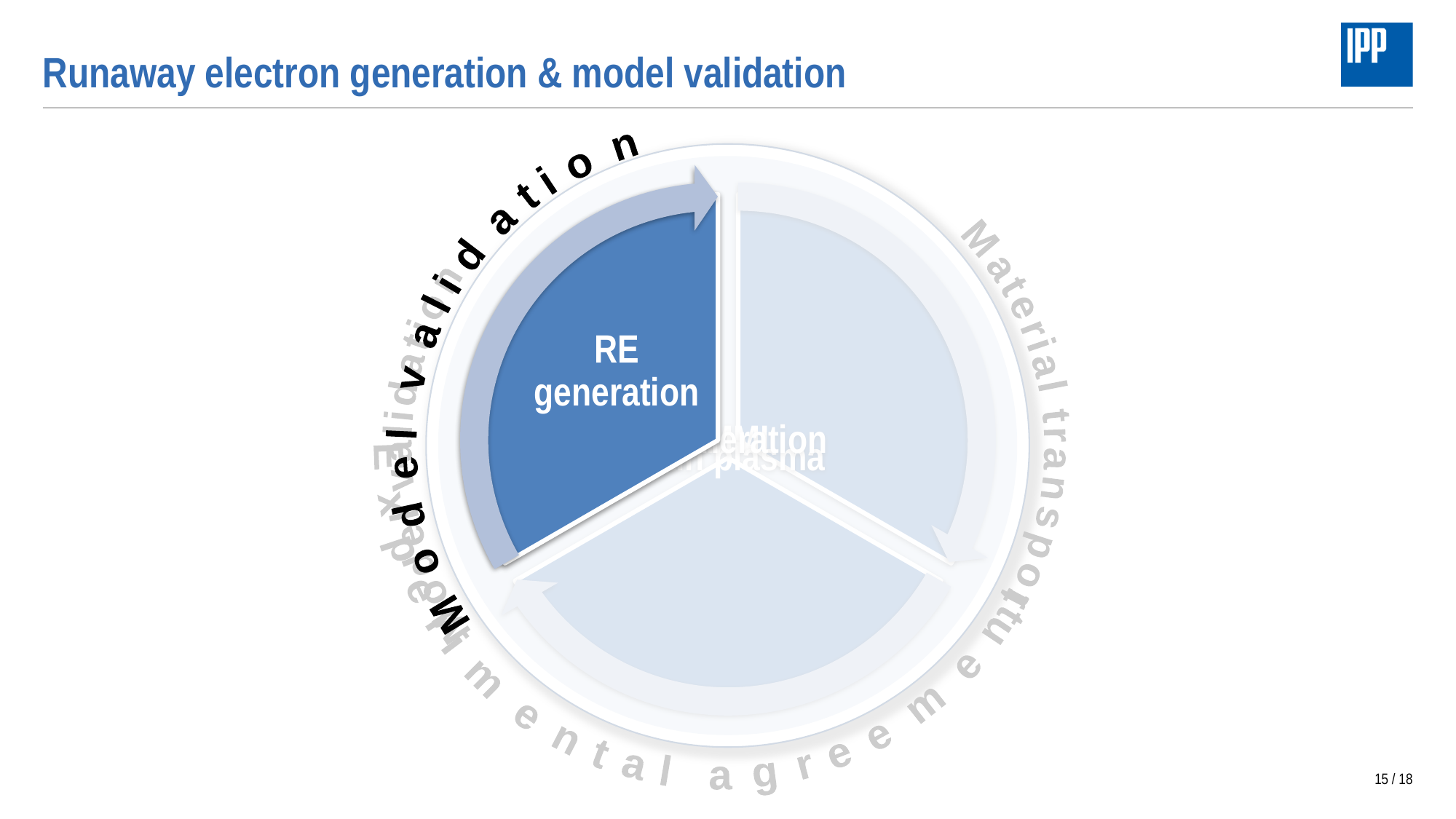

# Runaway electron generation & model validation
                                     Experimental agreement
                          Model validation                                         Material transport

MMI
Main plasma
RE generation

                          Model validation

RE generation